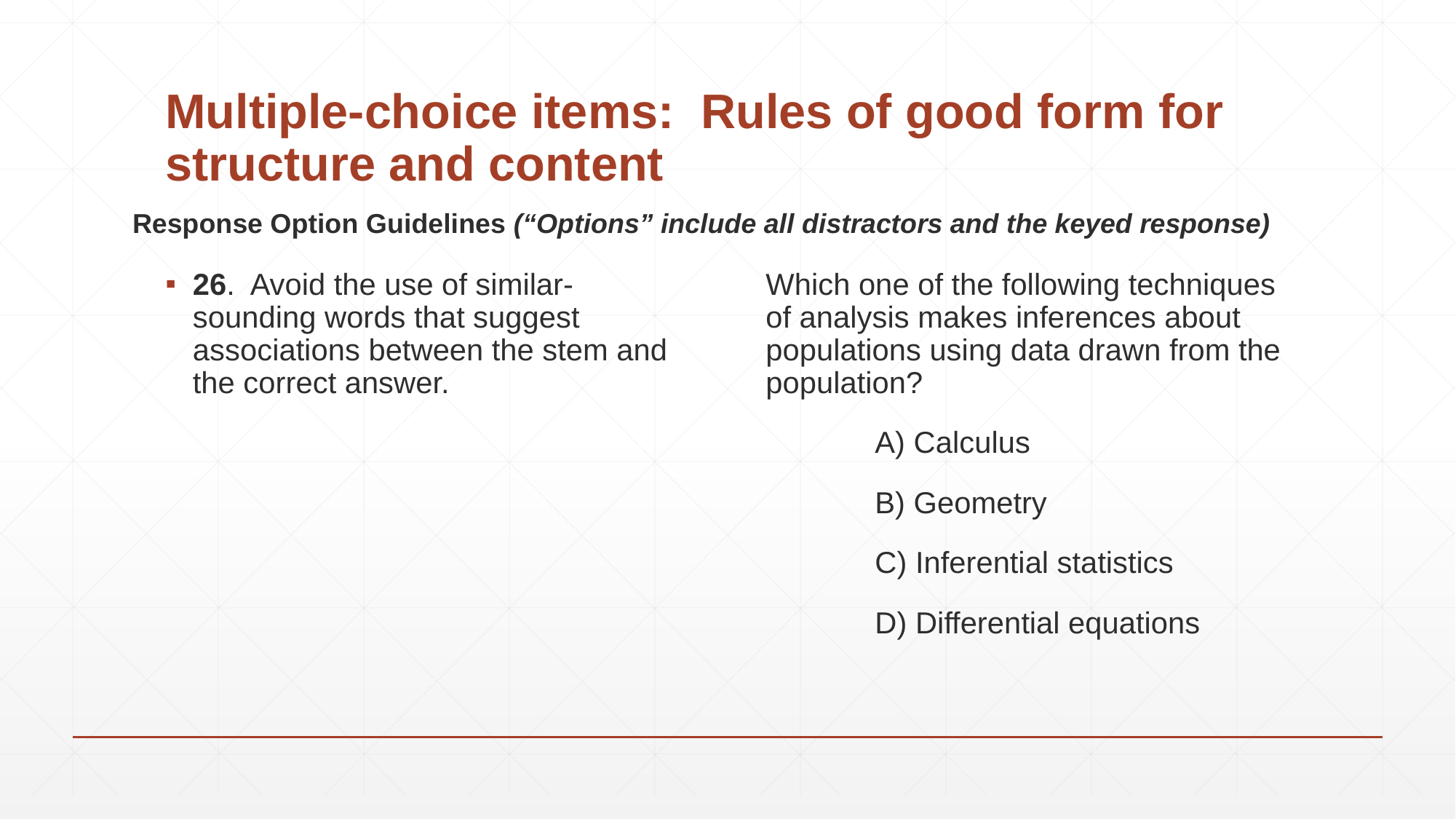

# Multiple-choice items:  Rules of good form for structure and content
Response Option Guidelines (“Options” include all distractors and the keyed response)
Which one of the following techniques of analysis makes inferences about populations using data drawn from the population?
	A) Calculus
	B) Geometry
	C) Inferential statistics
	D) Differential equations
26.  Avoid the use of similar- sounding words that suggest associations between the stem and the correct answer.